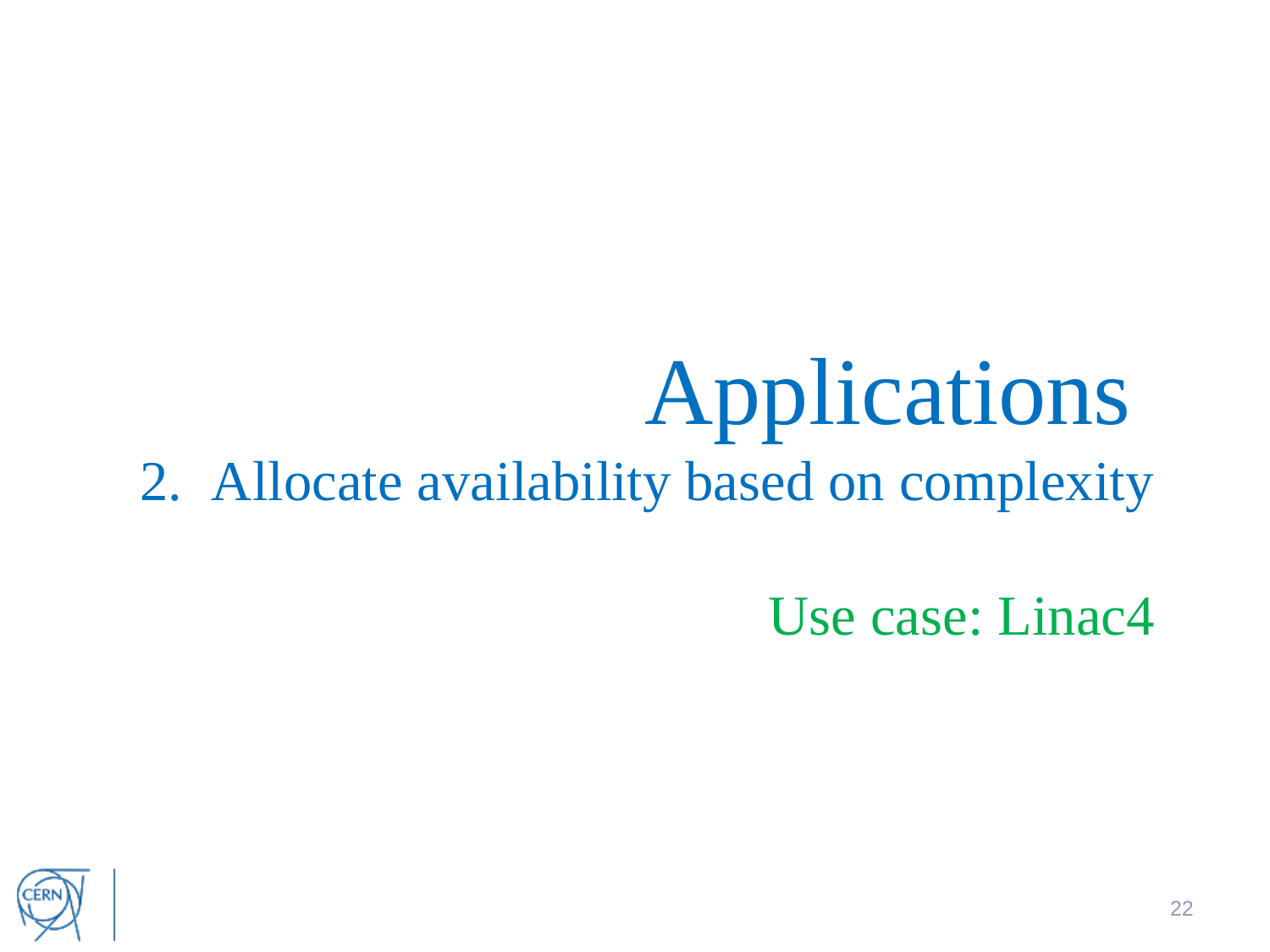

Applications
Allocate availability based on complexity

Use case: Linac4
22